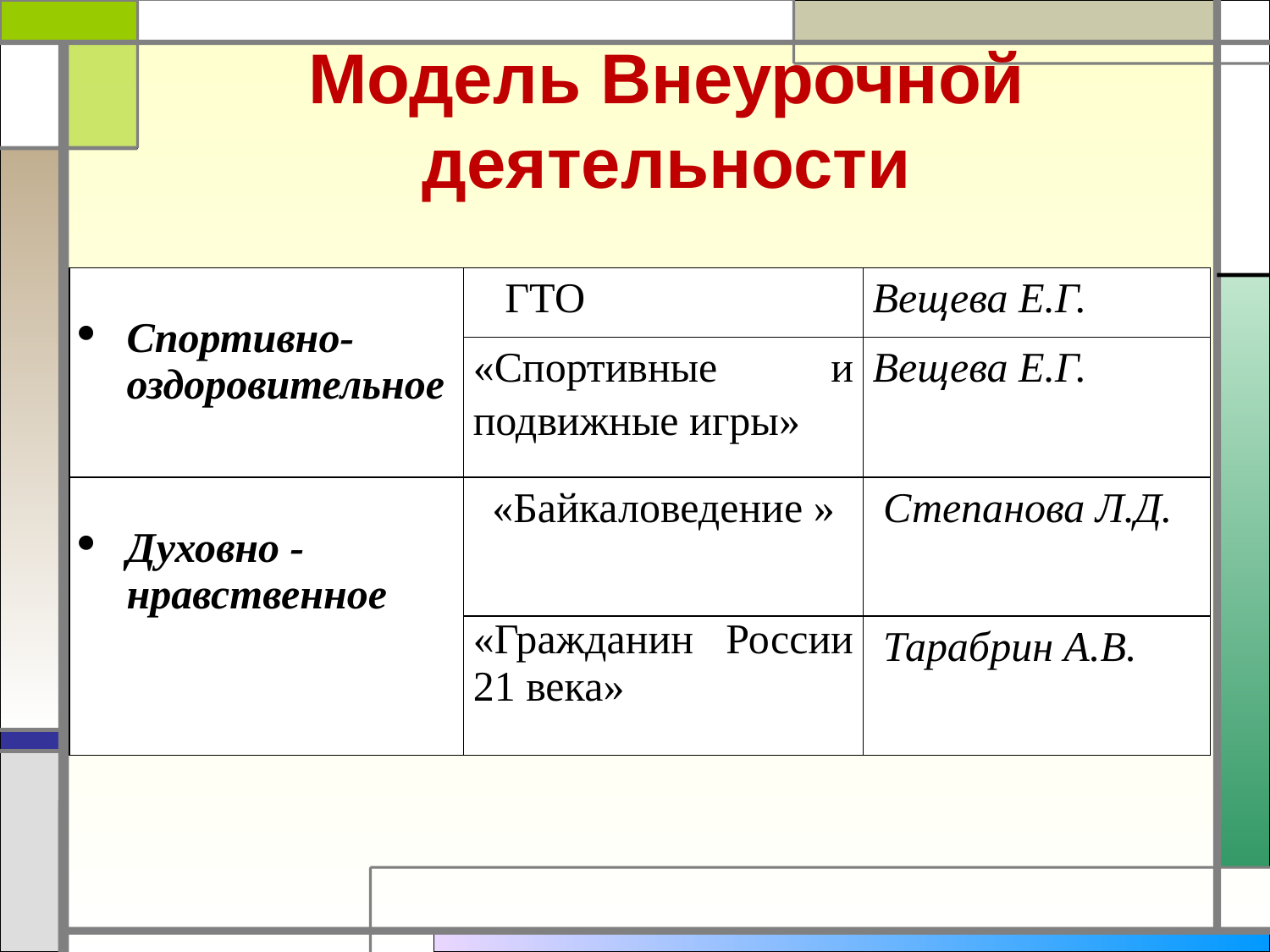

# Модель Внеурочной деятельности
| Спортивно-оздоровительное | ГТО | Вещева Е.Г. |
| --- | --- | --- |
|  | «Спортивные и подвижные игры» | Вещева Е.Г. |
| Духовно - нравственное | «Байкаловедение » | Степанова Л.Д. |
|  | «Гражданин России 21 века» | Тарабрин А.В. |